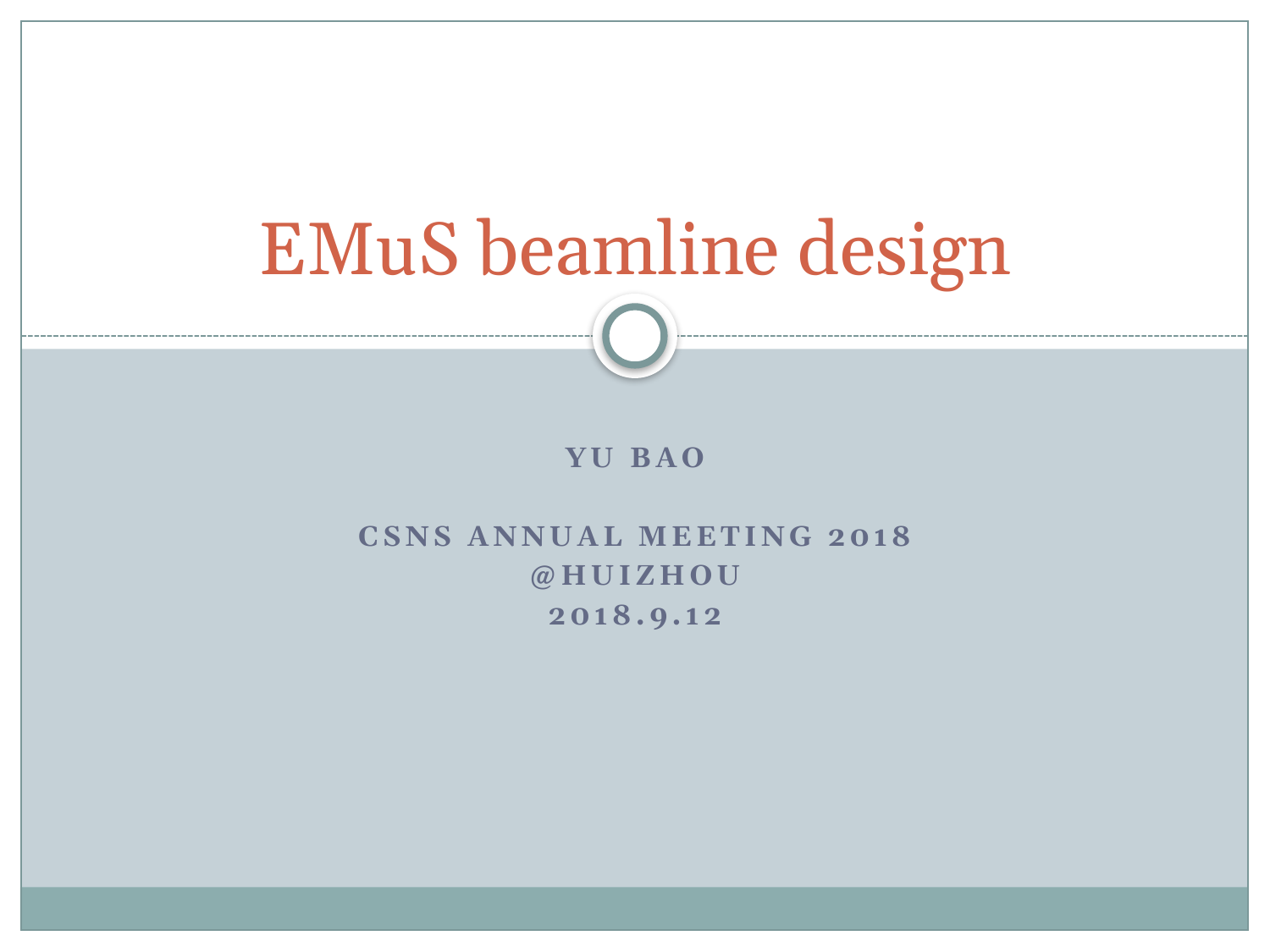

# EMuS beamline design
Yu Bao

CSNS Annual meeting 2018
@huizhou
2018.9.12